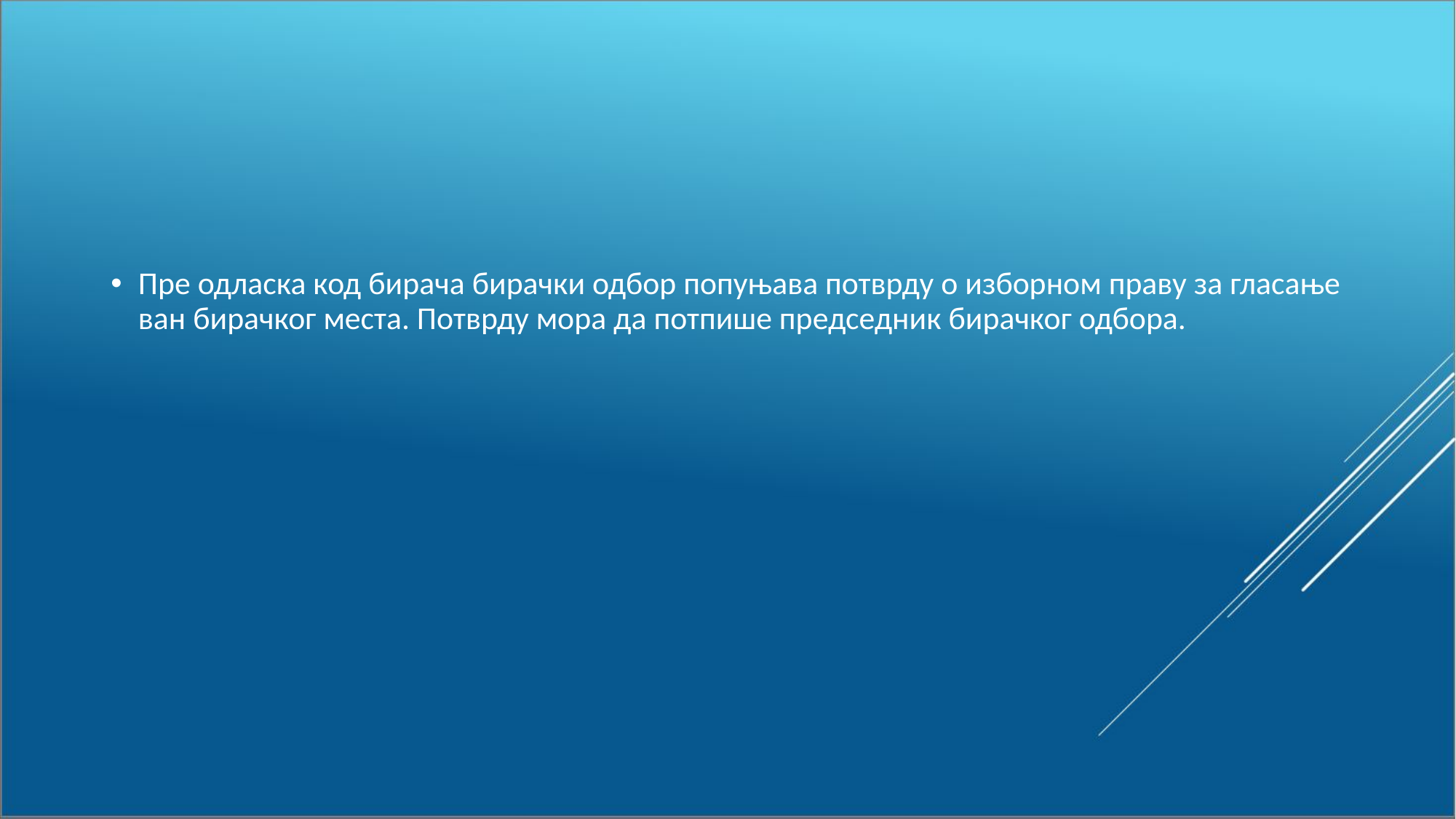

Пре одласка код бирача бирачки одбор попуњава потврду о изборном праву за гласање ван бирачког места. Потврду мора да потпише председник бирачког одбора.